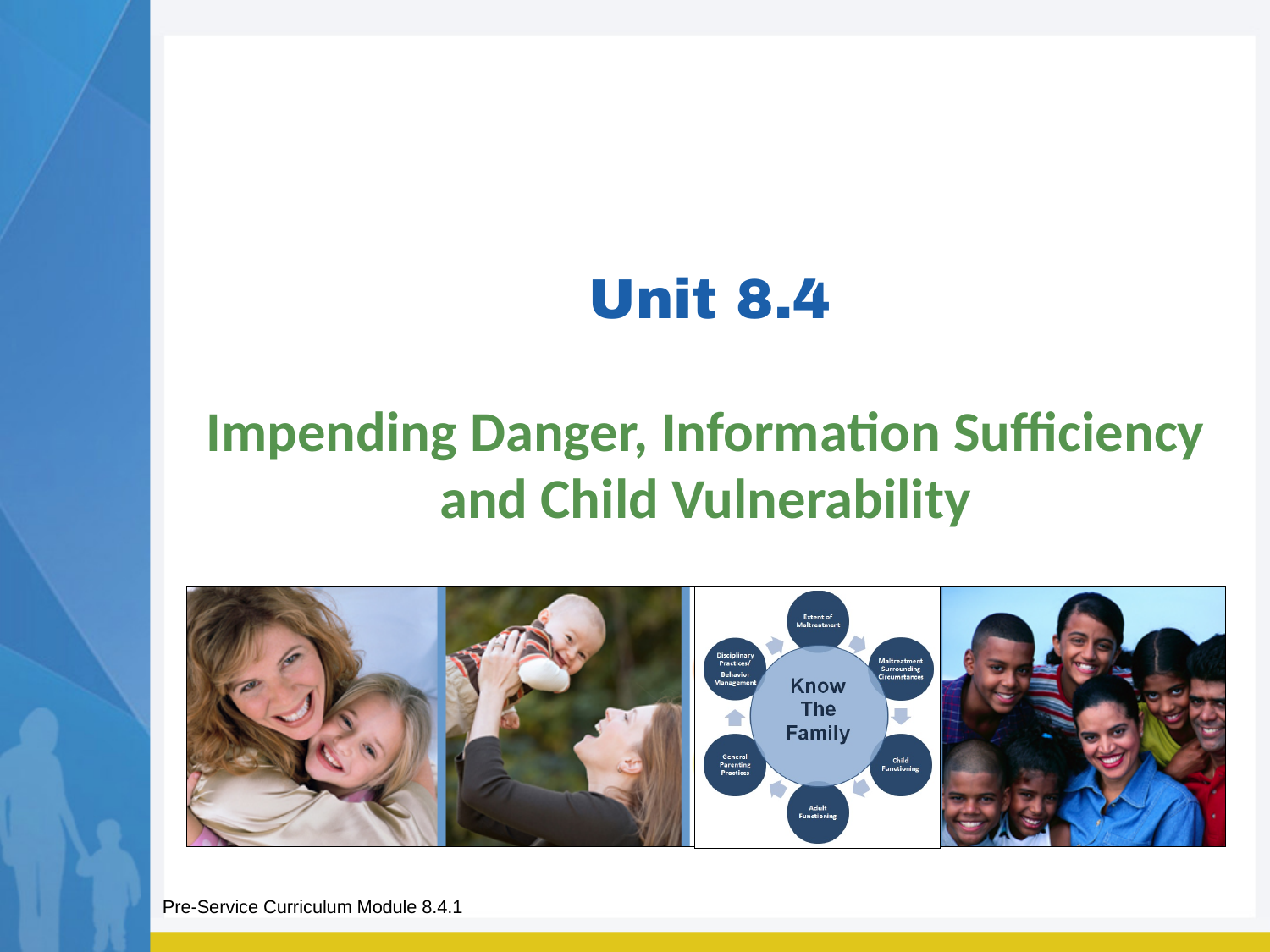

# Unit 8.4
Impending Danger, Information Sufficiency and Child Vulnerability
Pre-Service Curriculum Module 8.4.1